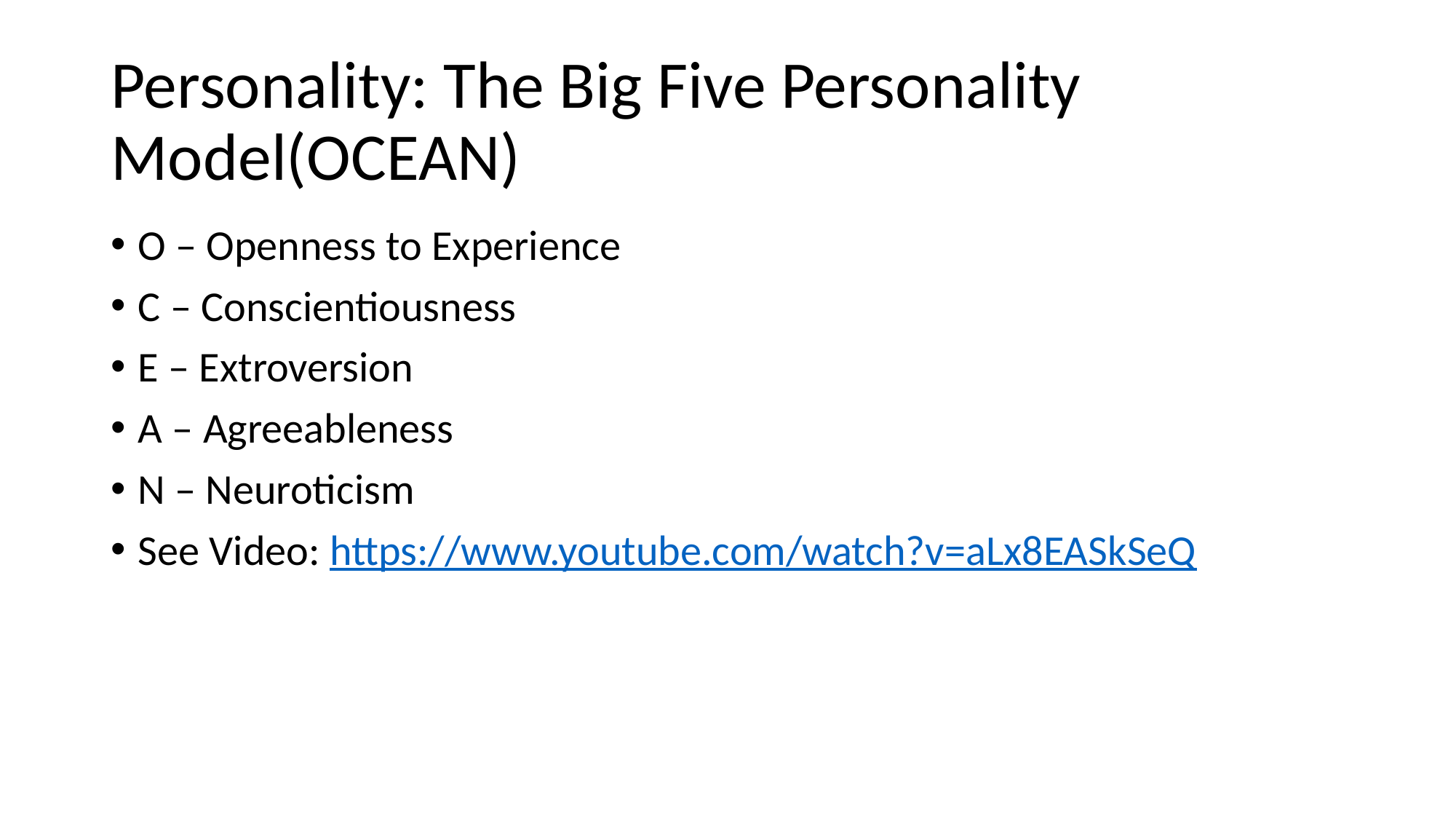

# Personality: The Big Five Personality Model(OCEAN)
O – Openness to Experience
C – Conscientiousness
E – Extroversion
A – Agreeableness
N – Neuroticism
See Video: https://www.youtube.com/watch?v=aLx8EASkSeQ